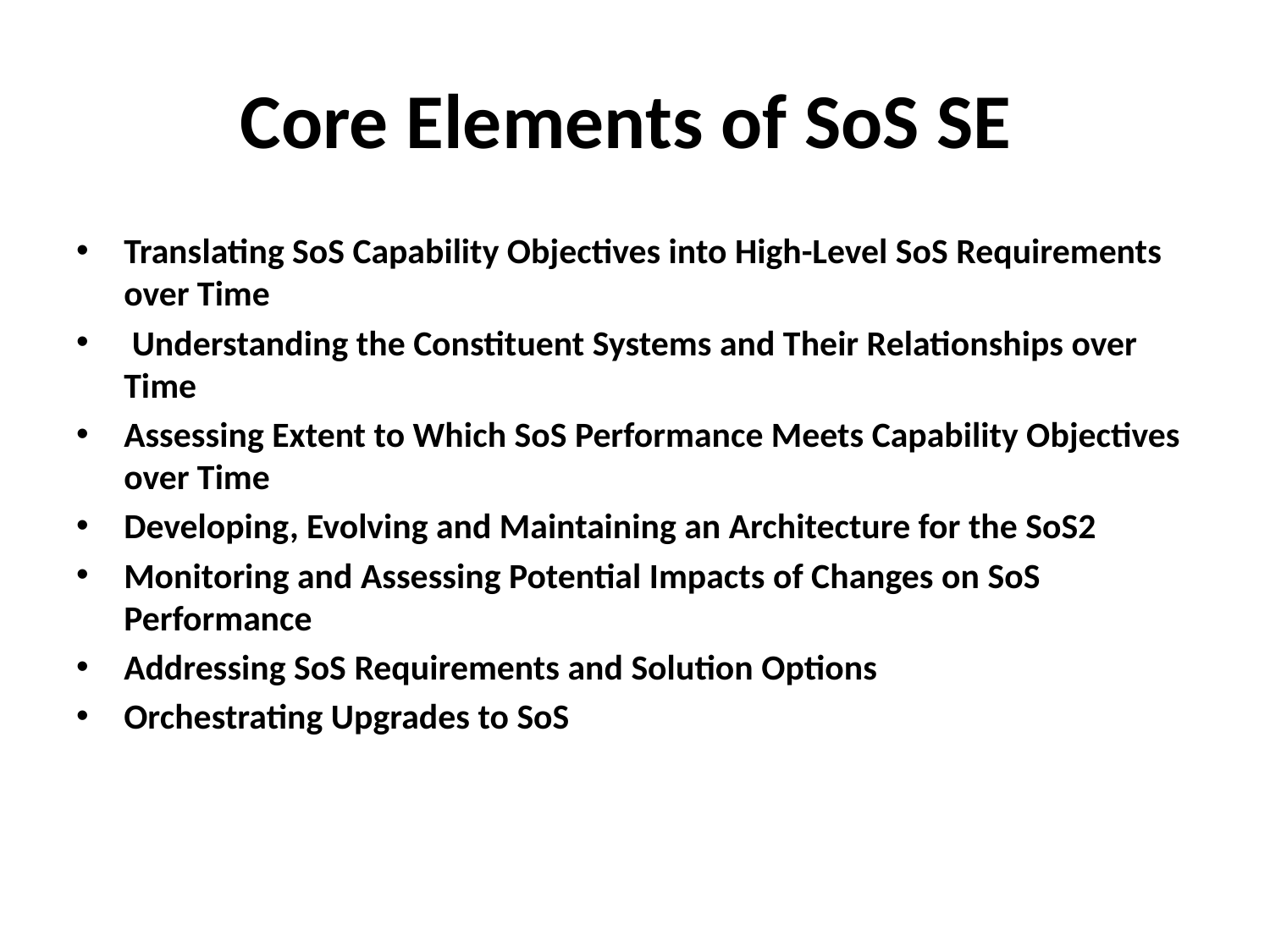

# Core Elements of SoS SE
Translating SoS Capability Objectives into High-Level SoS Requirements over Time
 Understanding the Constituent Systems and Their Relationships over Time
Assessing Extent to Which SoS Performance Meets Capability Objectives over Time
Developing, Evolving and Maintaining an Architecture for the SoS2
Monitoring and Assessing Potential Impacts of Changes on SoS Performance
Addressing SoS Requirements and Solution Options
Orchestrating Upgrades to SoS